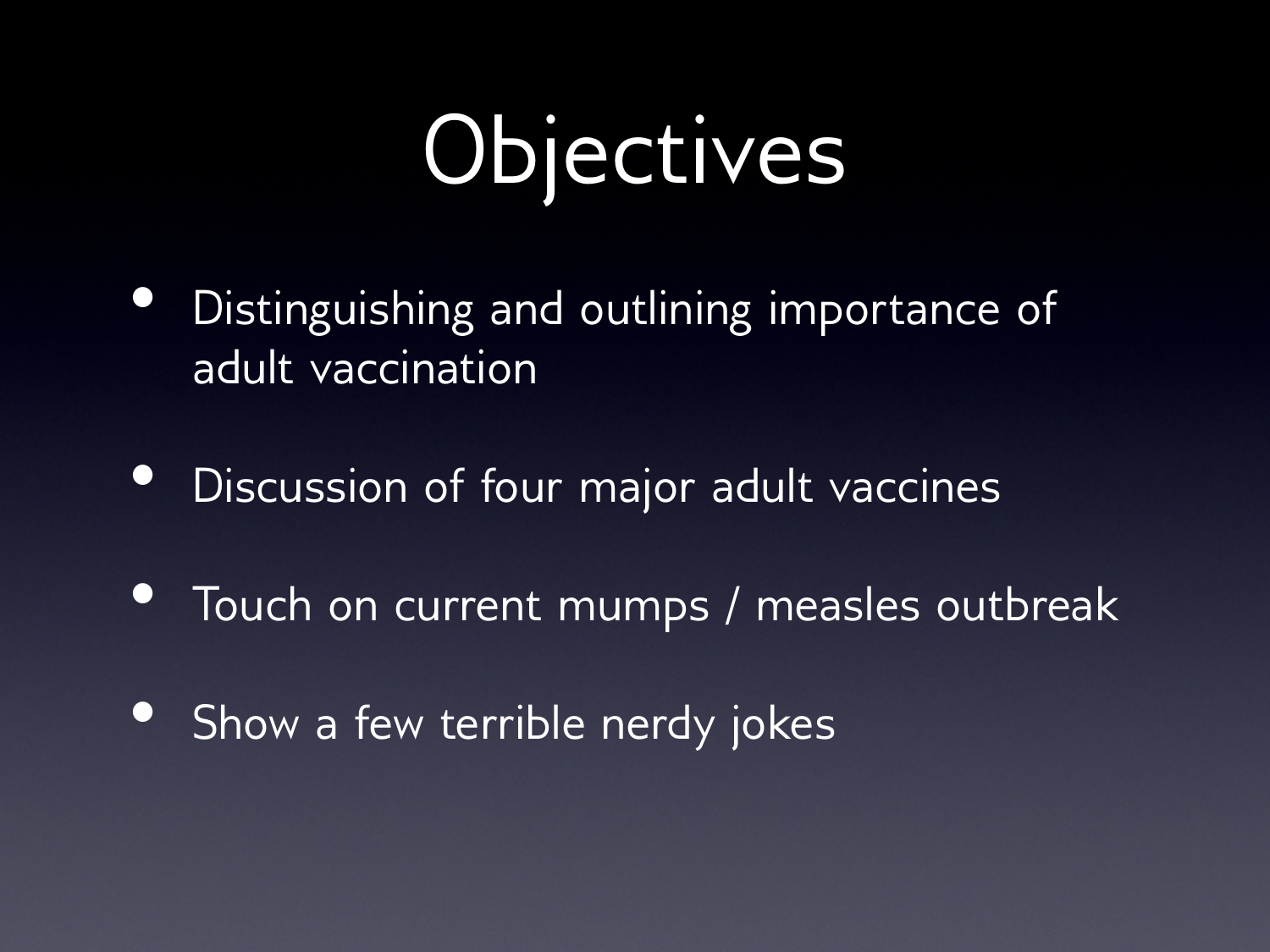

# Objectives
Distinguishing and outlining importance of adult vaccination

Discussion of four major adult vaccines

Touch on current mumps / measles outbreak

Show a few terrible nerdy jokes